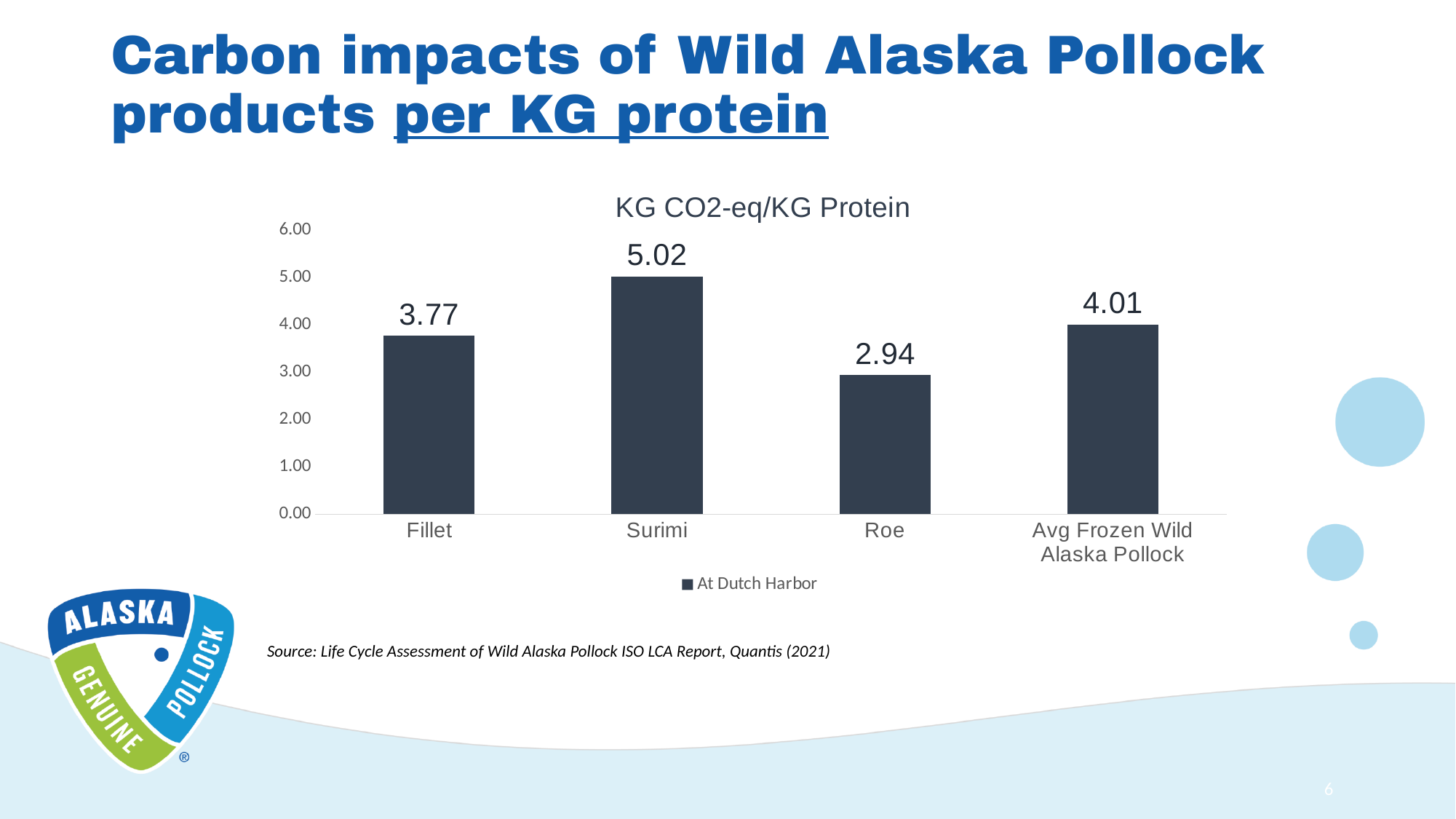

# Carbon impacts of Wild Alaska Pollock products per KG protein

### Chart: KG CO2-eq/KG Protein

| Category | At Dutch Harbor |
|---|---|
| Fillet | 3.77 |
| Surimi | 5.02 |
| Roe | 2.94 |
| Avg Frozen Wild Alaska Pollock | 4.01 |
Source: Life Cycle Assessment of Wild Alaska Pollock ISO LCA Report, Quantis (2021)
6